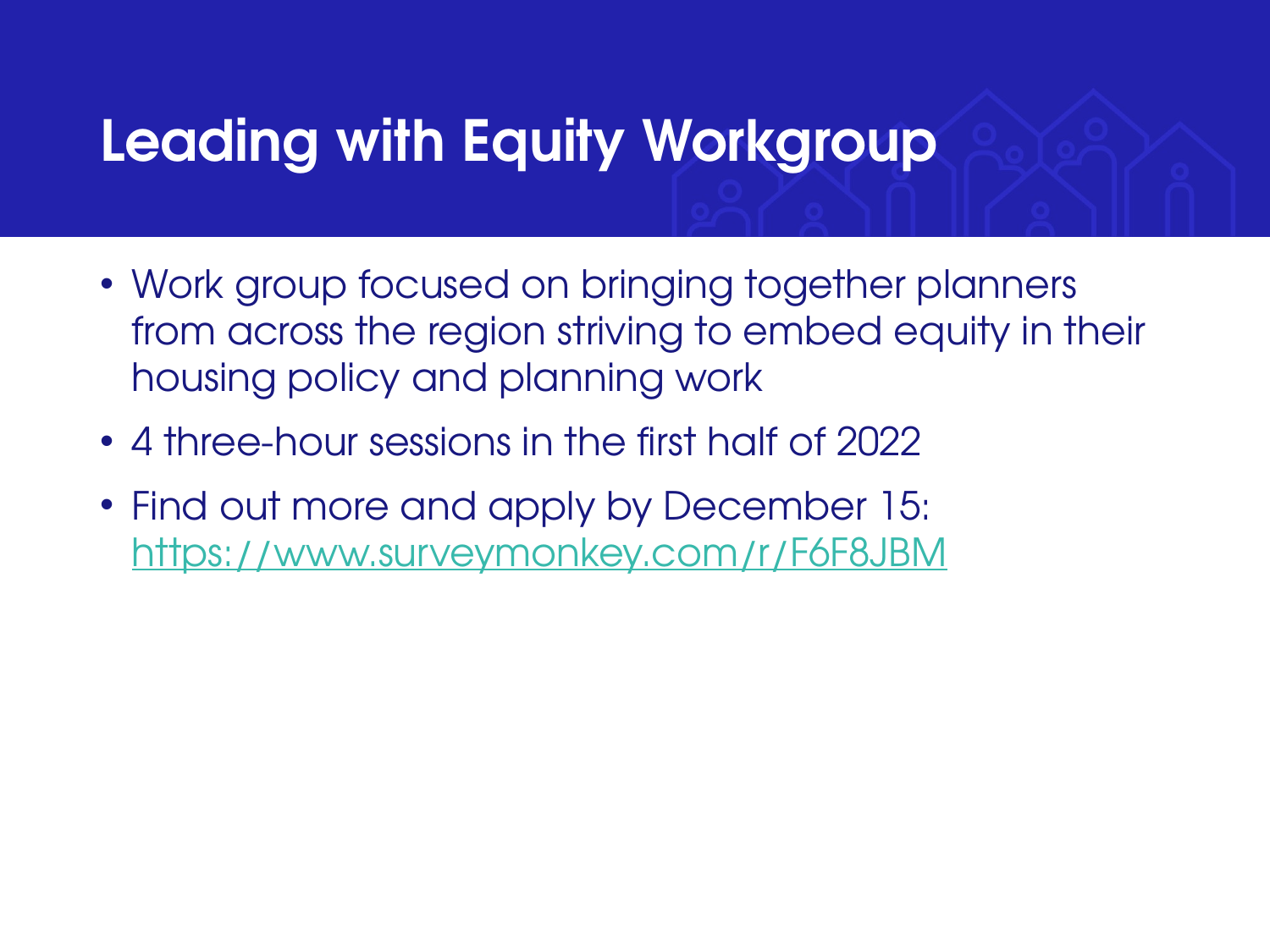

# Leading with Equity Workgroup
Work group focused on bringing together planners from across the region striving to embed equity in their housing policy and planning work
4 three-hour sessions in the first half of 2022
Find out more and apply by December 15: https://www.surveymonkey.com/r/F6F8JBM